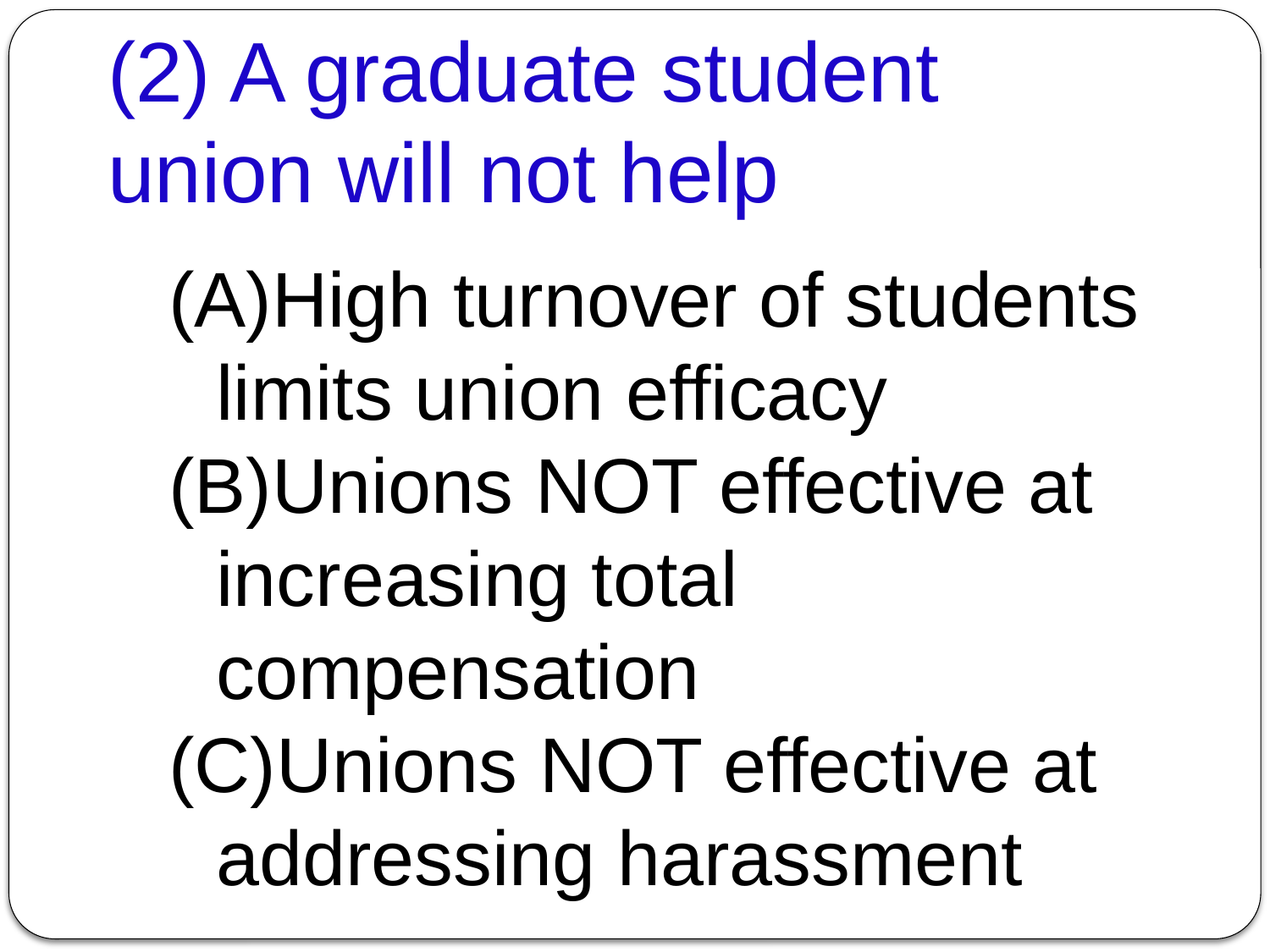

# (2) A graduate student union will not help
High turnover of students limits union efficacy
Unions NOT effective at increasing total compensation
Unions NOT effective at addressing harassment